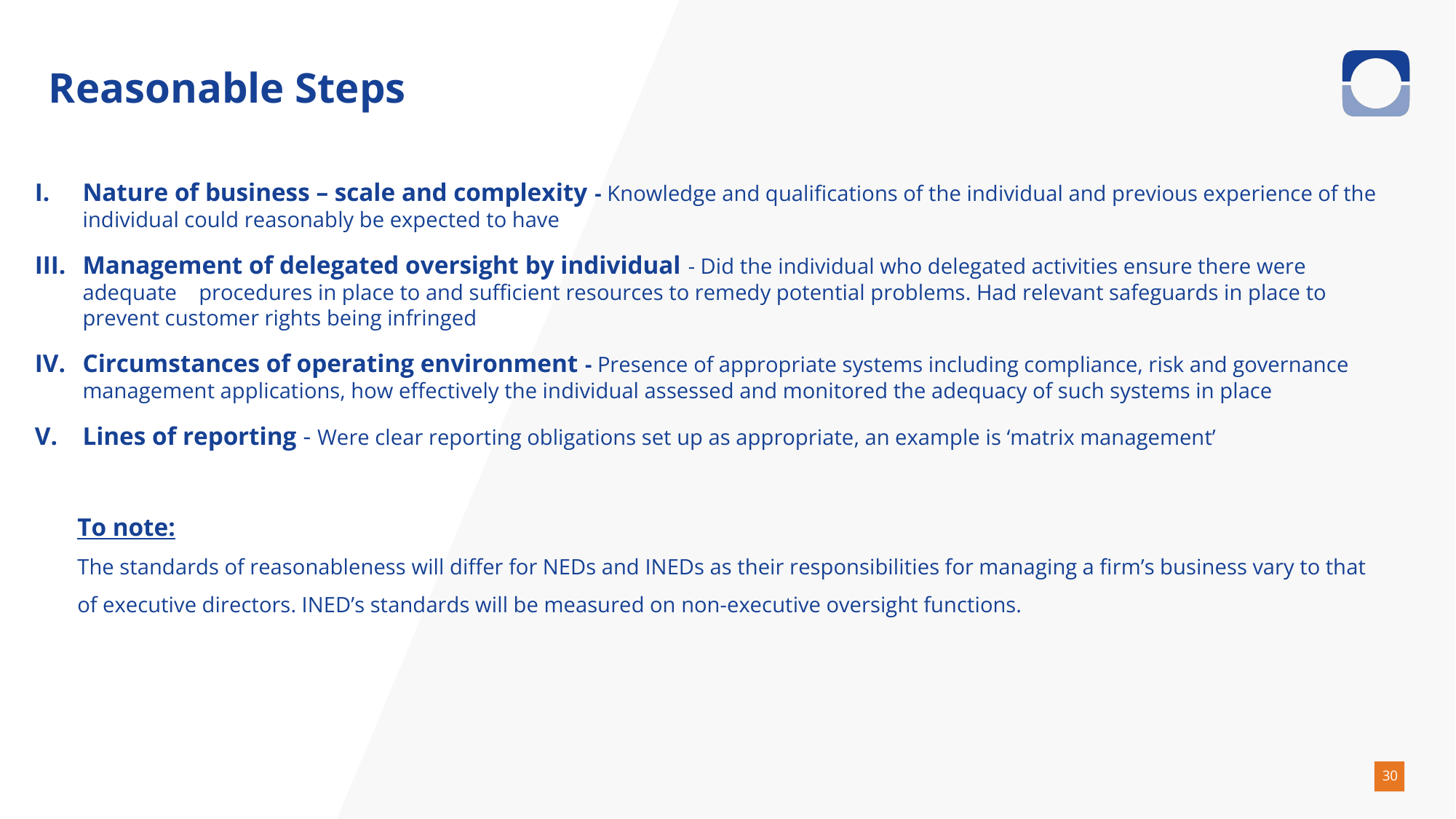

# Reasonable Steps
Nature of business – scale and complexity - Knowledge and qualifications of the individual and previous experience of the individual could reasonably be expected to have
Management of delegated oversight by individual - Did the individual who delegated activities ensure there were adequate    procedures in place to and sufficient resources to remedy potential problems. Had relevant safeguards in place to prevent customer rights being infringed
Circumstances of operating environment - Presence of appropriate systems including compliance, risk and governance management applications, how effectively the individual assessed and monitored the adequacy of such systems in place
Lines of reporting - Were clear reporting obligations set up as appropriate, an example is ‘matrix management’

To note:
The standards of reasonableness will differ for NEDs and INEDs as their responsibilities for managing a firm’s business vary to that of executive directors. INED’s standards will be measured on non-executive oversight functions.